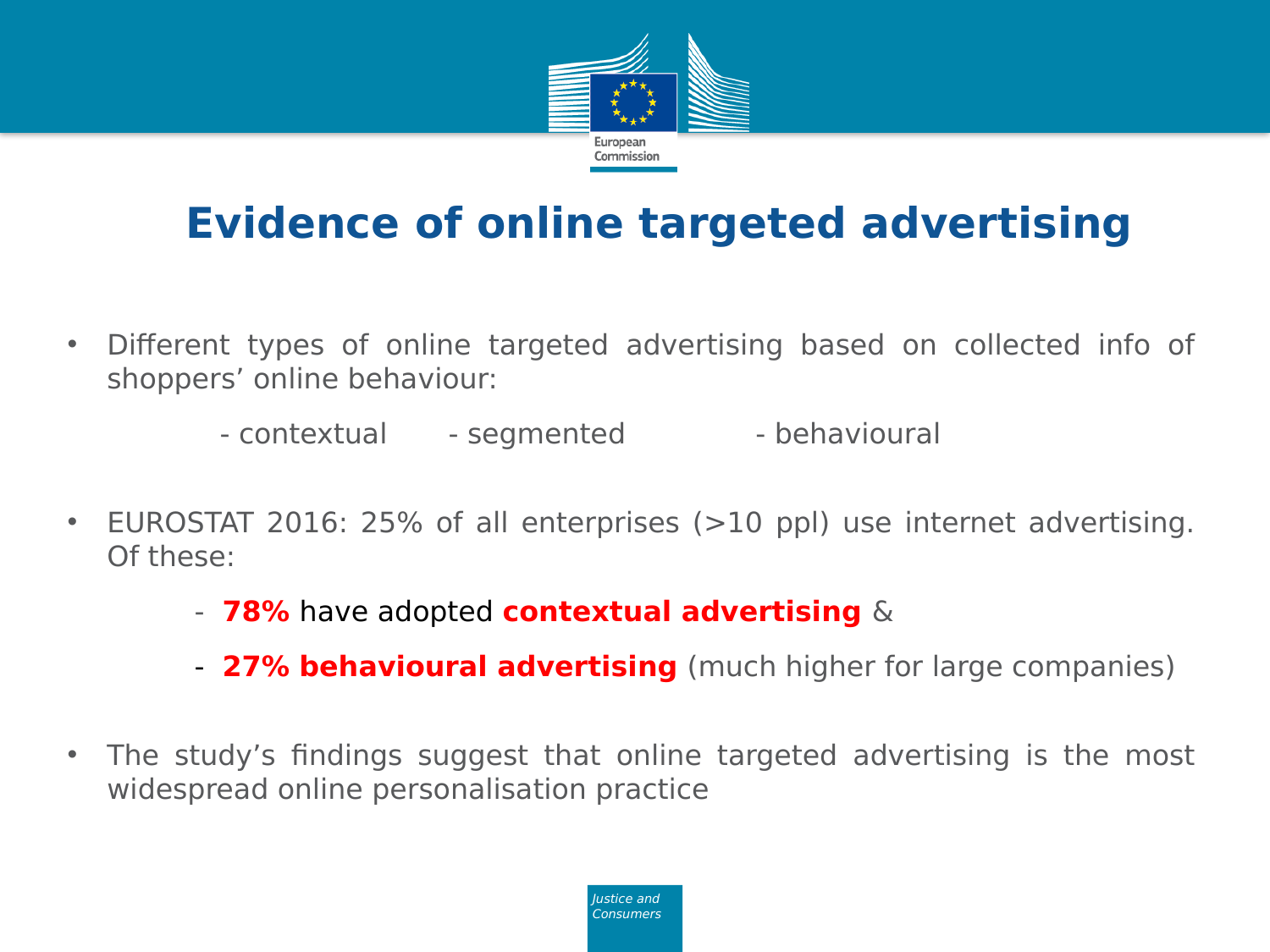

# Evidence of online targeted advertising
Different types of online targeted advertising based on collected info of shoppers’ online behaviour:
		          - contextual     	- segmented   	      - behavioural

EUROSTAT 2016: 25% of all enterprises (>10 ppl) use internet advertising. Of these:
			-  78% have adopted contextual advertising &
			-  27% behavioural advertising (much higher for large companies)

The study’s findings suggest that online targeted advertising is the most widespread online personalisation practice